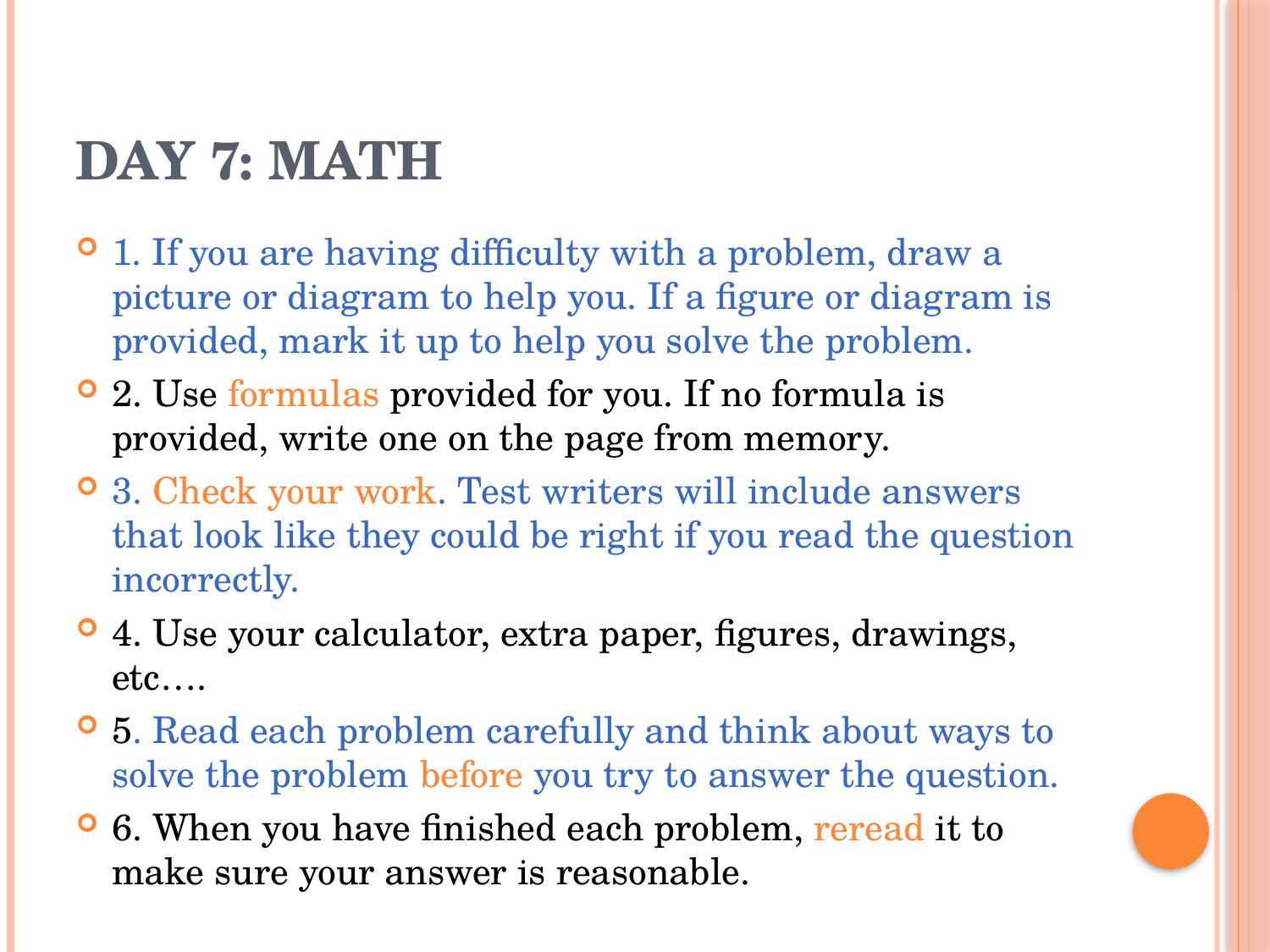

# Day 7: Math
1. If you are having difficulty with a problem, draw a picture or diagram to help you. If a figure or diagram is provided, mark it up to help you solve the problem.
2. Use formulas provided for you. If no formula is provided, write one on the page from memory.
3. Check your work. Test writers will include answers that look like they could be right if you read the question incorrectly.
4. Use your calculator, extra paper, figures, drawings, etc….
5. Read each problem carefully and think about ways to solve the problem before you try to answer the question.
6. When you have finished each problem, reread it to make sure your answer is reasonable.